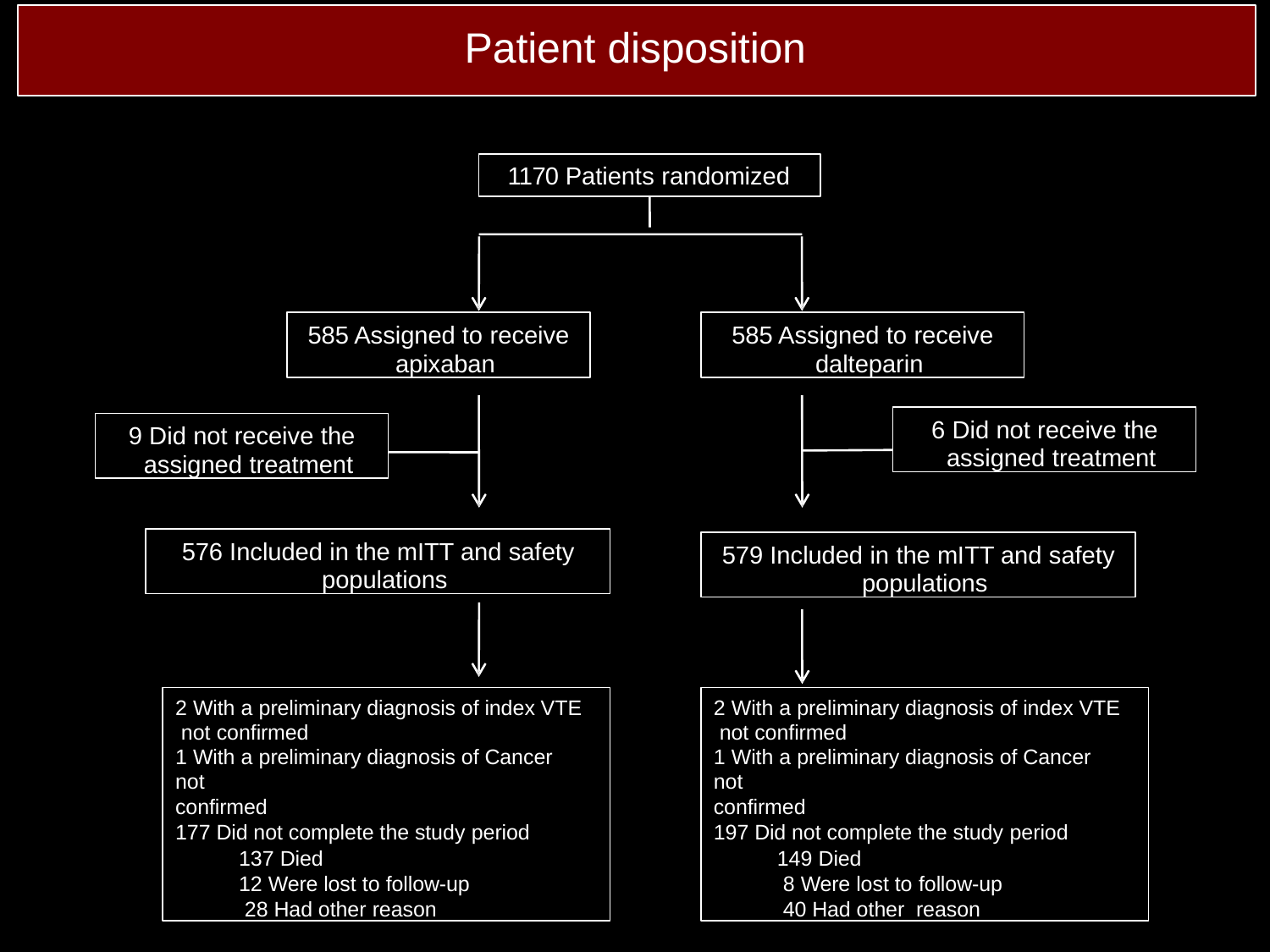

# Patient disposition

1170 Patients randomized

585 Assigned to receive  apixaban
585 Assigned to receive  dalteparin

6 Did not receive the  assigned treatment
9 Did not receive the  assigned treatment

576 Included in the mITT and safety  populations
579 Included in the mITT and safety  populations

2 With a preliminary diagnosis of index VTE  not confirmed
1 With a preliminary diagnosis of Cancer not
confirmed
177 Did not complete the study period
137 Died
12 Were lost to follow-up  28 Had other reason
2 With a preliminary diagnosis of index VTE  not confirmed
1 With a preliminary diagnosis of Cancer not
confirmed
197 Did not complete the study period
149 Died
8 Were lost to follow-up  40 Had other reason